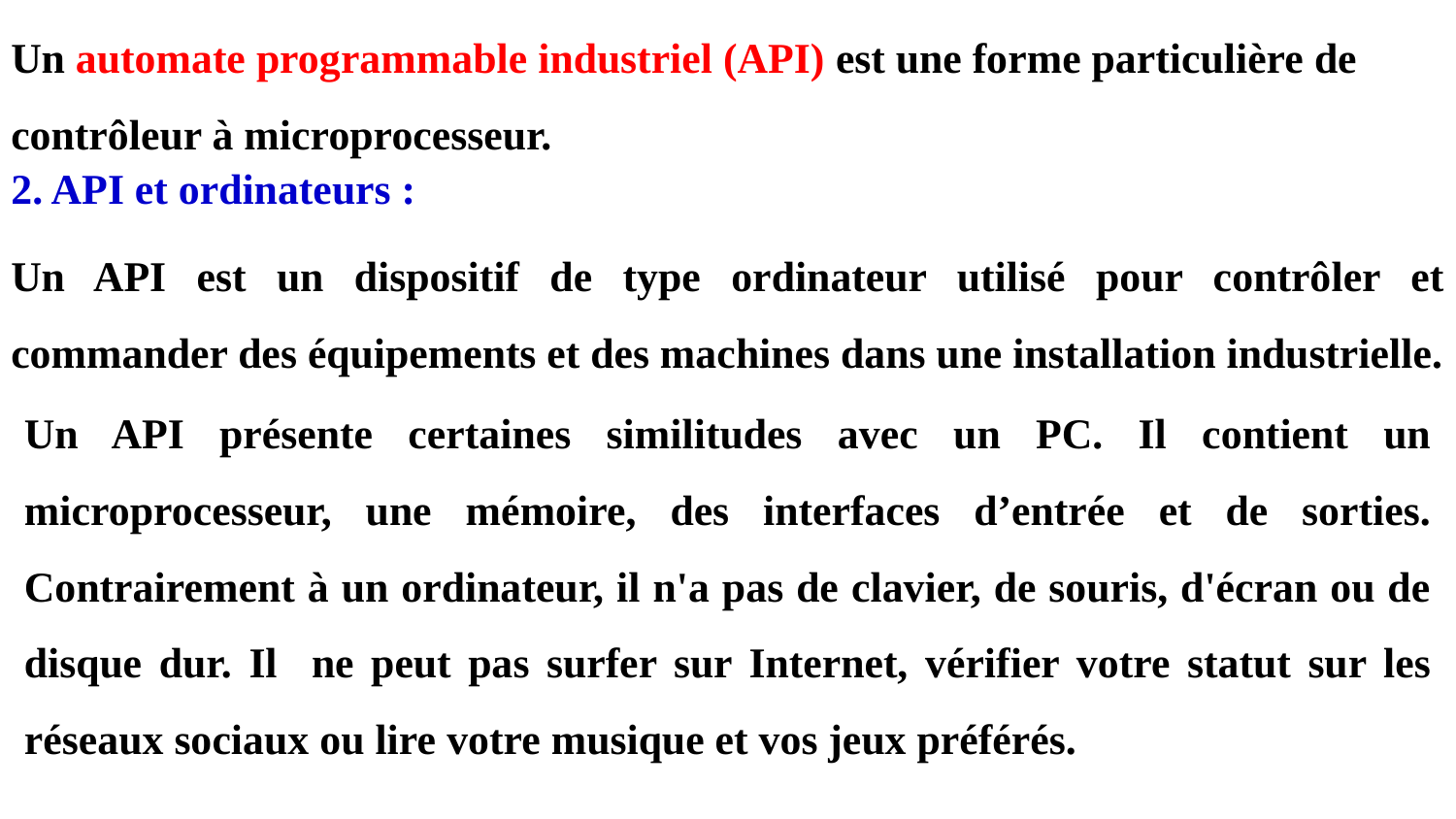

Un automate programmable industriel (API) est une forme particulière de contrôleur à microprocesseur.
2. API et ordinateurs :
Un API est un dispositif de type ordinateur utilisé pour contrôler et commander des équipements et des machines dans une installation industrielle.
Un API présente certaines similitudes avec un PC. Il contient un microprocesseur, une mémoire, des interfaces d’entrée et de sorties. Contrairement à un ordinateur, il n'a pas de clavier, de souris, d'écran ou de disque dur. Il  ne peut pas surfer sur Internet, vérifier votre statut sur les réseaux sociaux ou lire votre musique et vos jeux préférés.